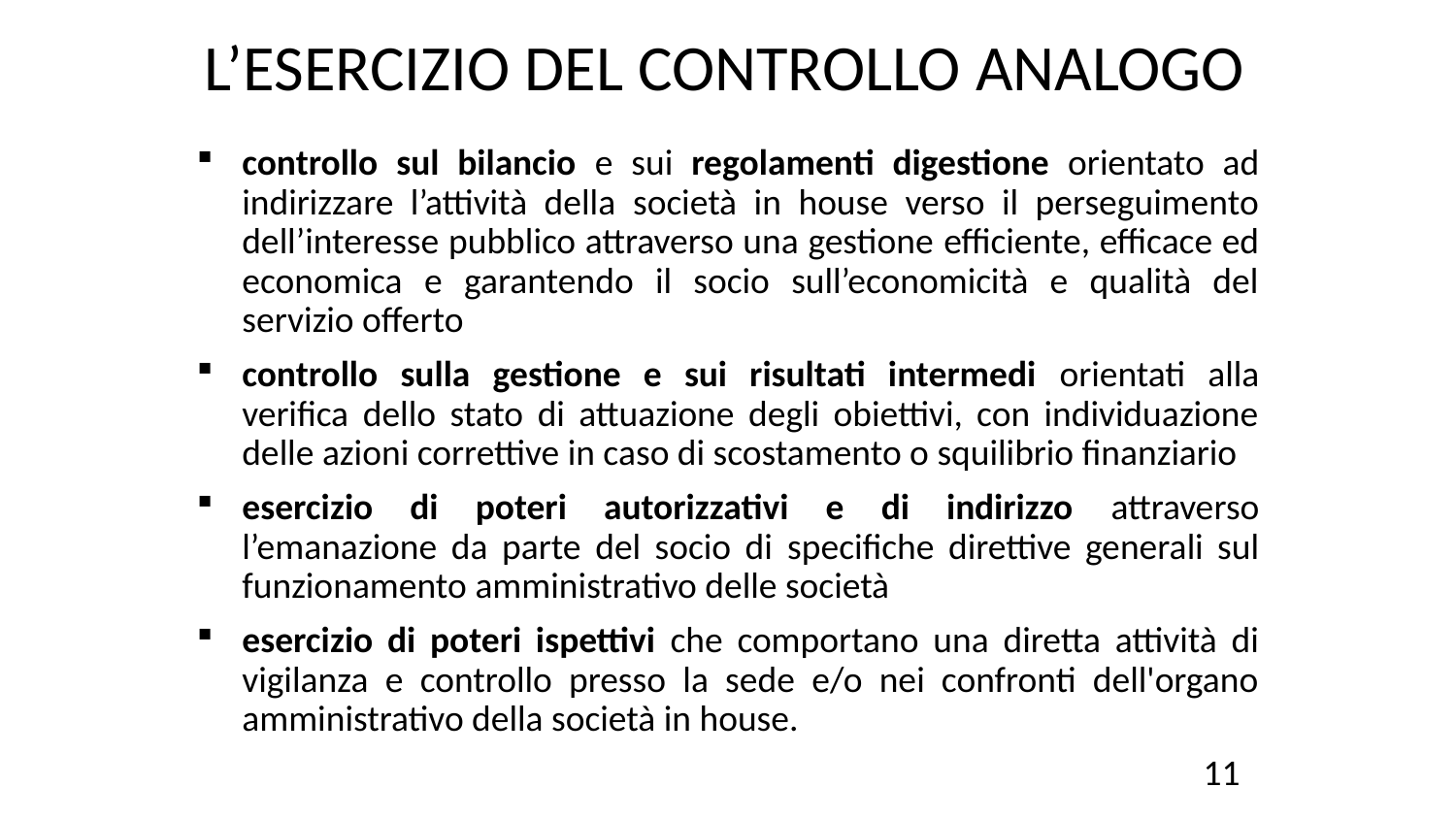

# L’ESERCIZIO DEL CONTROLLO ANALOGO
controllo sul bilancio e sui regolamenti digestione orientato ad indirizzare l’attività della società in house verso il perseguimento dell’interesse pubblico attraverso una gestione efficiente, efficace ed economica e garantendo il socio sull’economicità e qualità del servizio offerto
controllo sulla gestione e sui risultati intermedi orientati alla verifica dello stato di attuazione degli obiettivi, con individuazione delle azioni correttive in caso di scostamento o squilibrio finanziario
esercizio di poteri autorizzativi e di indirizzo attraverso l’emanazione da parte del socio di specifiche direttive generali sul funzionamento amministrativo delle società
esercizio di poteri ispettivi che comportano una diretta attività di vigilanza e controllo presso la sede e/o nei confronti dell'organo amministrativo della società in house.
                                                                                                                          11